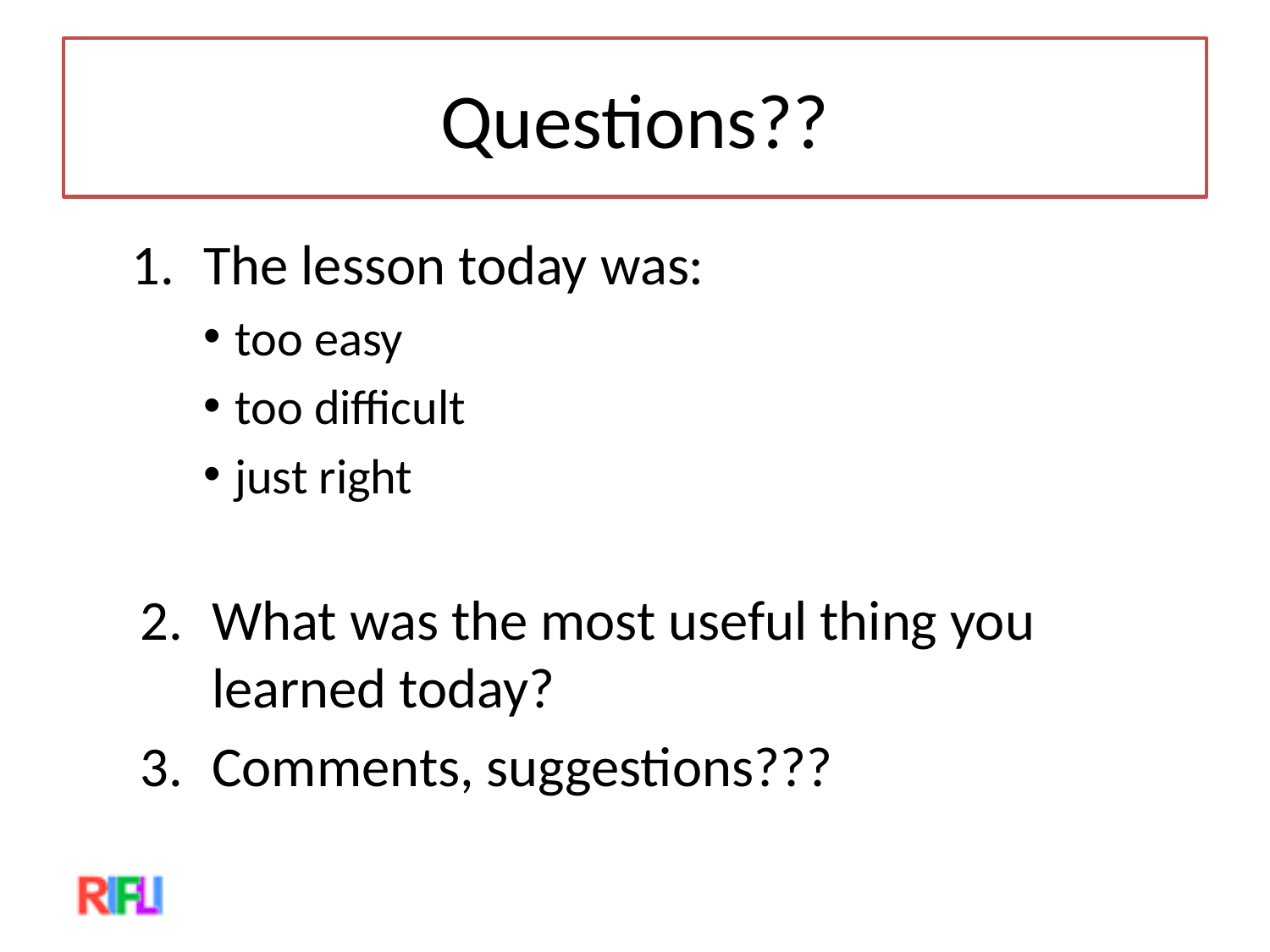

# Questions??
The lesson today was:
too easy
too difficult
just right

What was the most useful thing you learned today?
Comments, suggestions???